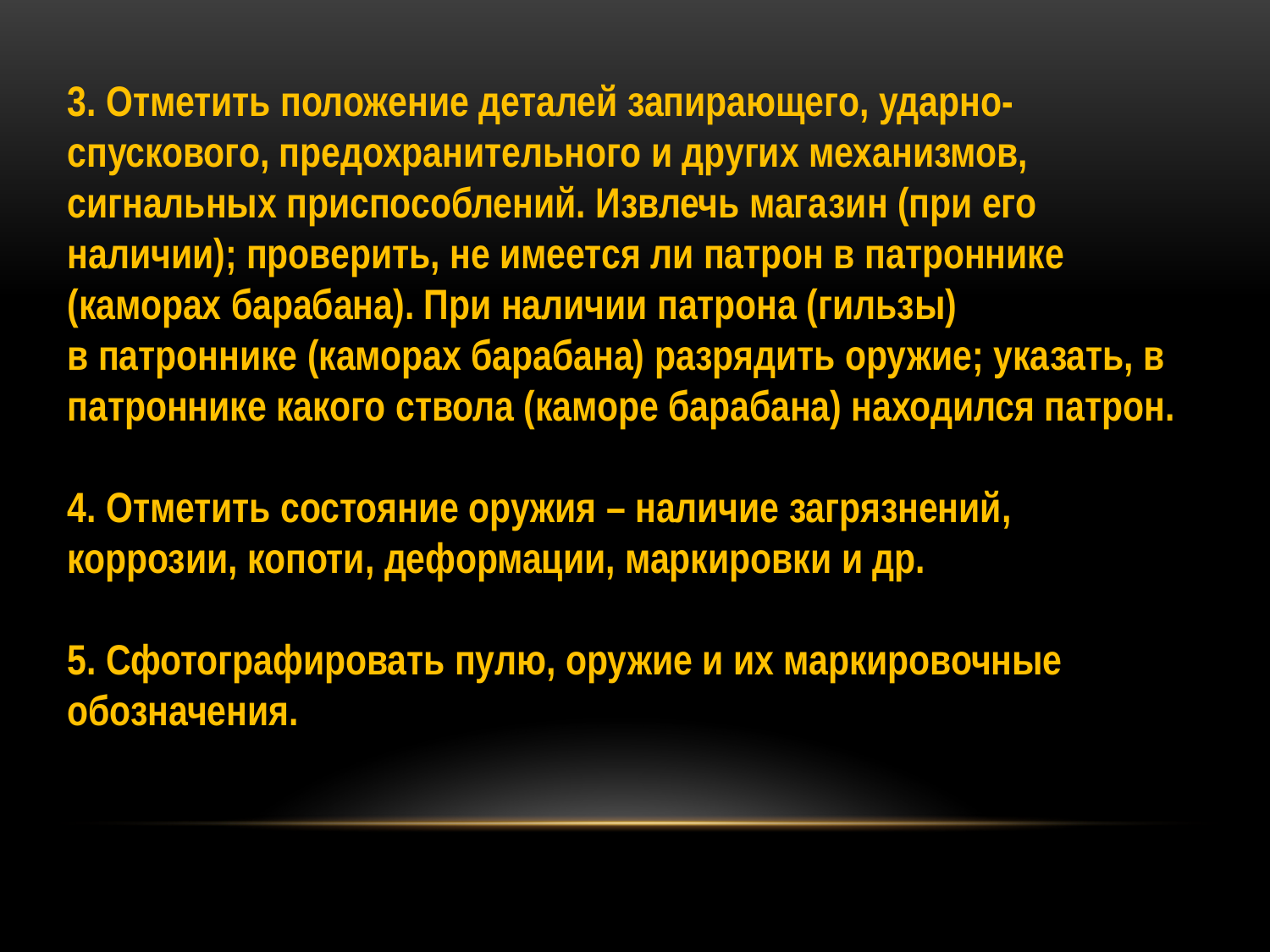

3. Отметить положение деталей запирающего, ударно-спускового, предохранительного и других механизмов, сигнальных приспособлений. Извлечь магазин (при его наличии); проверить, не имеется ли патрон в патроннике (каморах барабана). При наличии патрона (гильзы)
в патроннике (каморах барабана) разрядить оружие; указать, в патроннике какого ствола (каморе барабана) находился патрон.

4. Отметить состояние оружия – наличие загрязнений, коррозии, копоти, деформации, маркировки и др.

5. Сфотографировать пулю, оружие и их маркировочные обозначения.